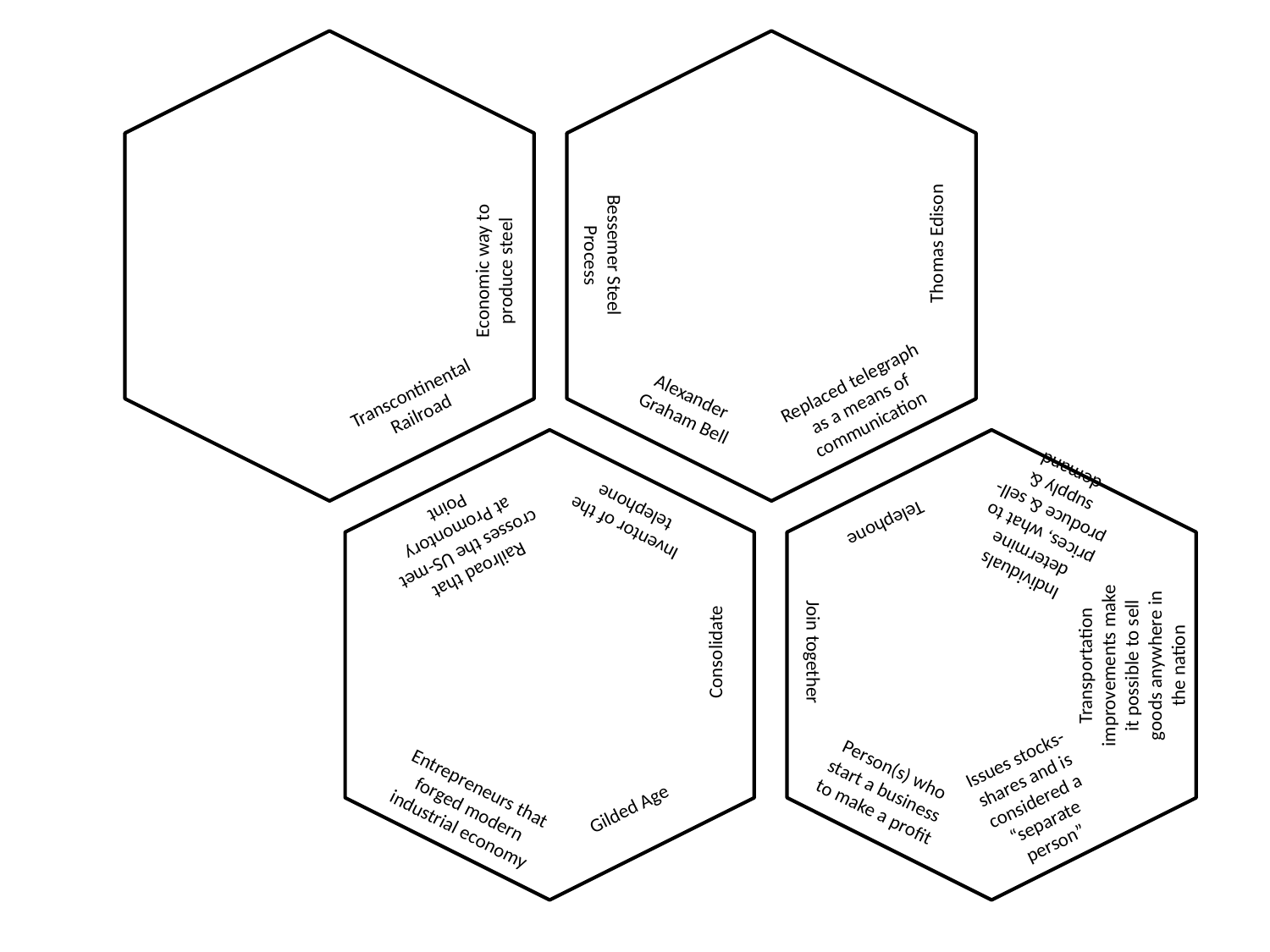

Bessemer Steel Process
Thomas Edison
Economic way to produce steel
Replaced telegraph as a means of communication
Transcontinental
Railroad

Alexander
Graham Bell
Individuals determine prices, what to produce & sell-supply & demand
Railroad that crosses the US-met at Promontory Point
Inventor of the telephone
Telephone
Transportation improvements make it possible to sell goods anywhere in the nation
Consolidate
Join together
Issues stocks- shares and is considered a “separate person”
Person(s) who start a business to make a profit
Entrepreneurs that forged modern industrial economy
Gilded Age